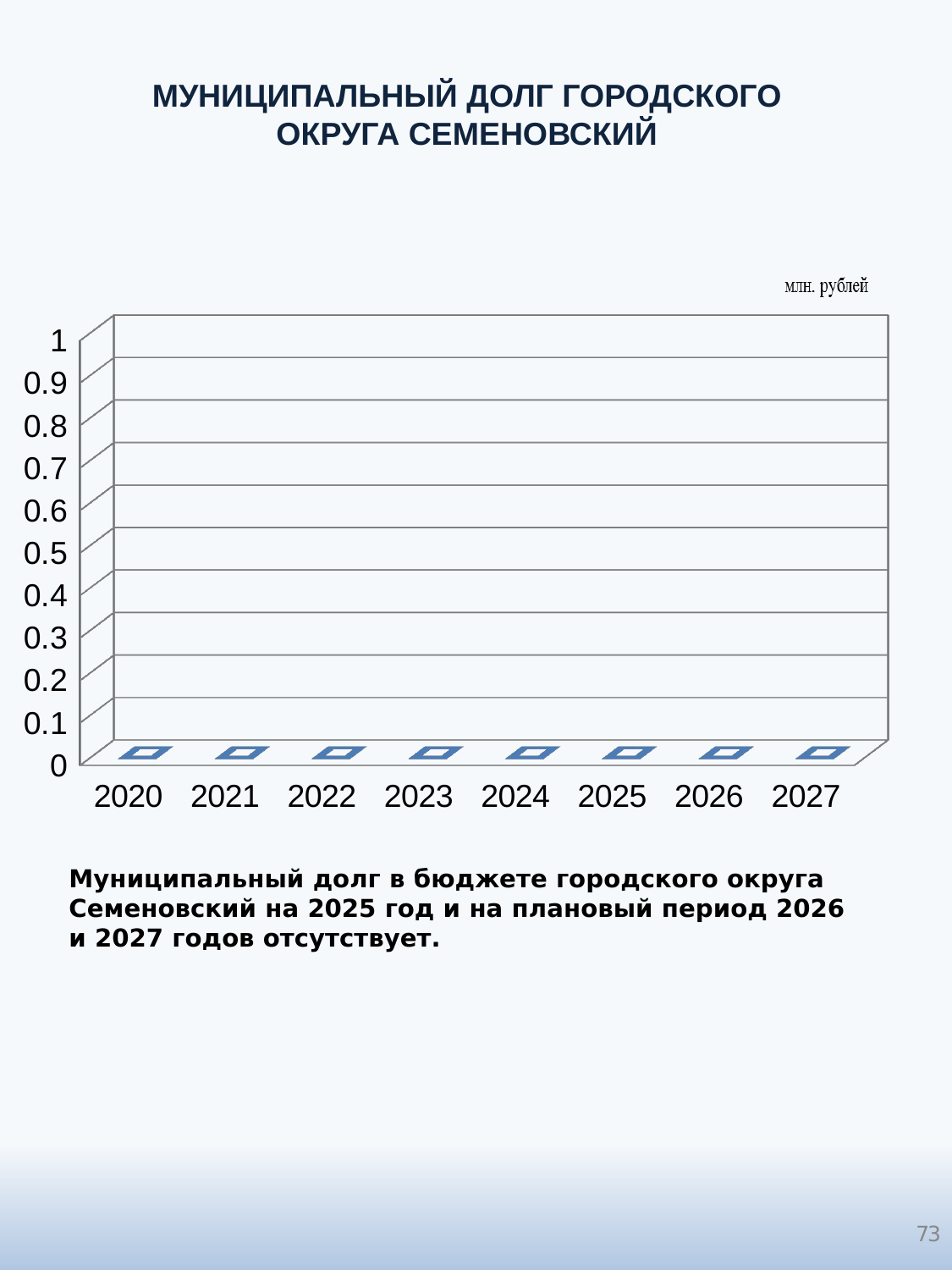

МУНИЦИПАЛЬНЫЙ ДОЛГ ГОРОДСКОГО ОКРУГА СЕМЕНОВСКИЙ

[unsupported chart]

Муниципальный долг в бюджете городского округа Семеновский на 2025 год и на плановый период 2026 и 2027 годов отсутствует.

73